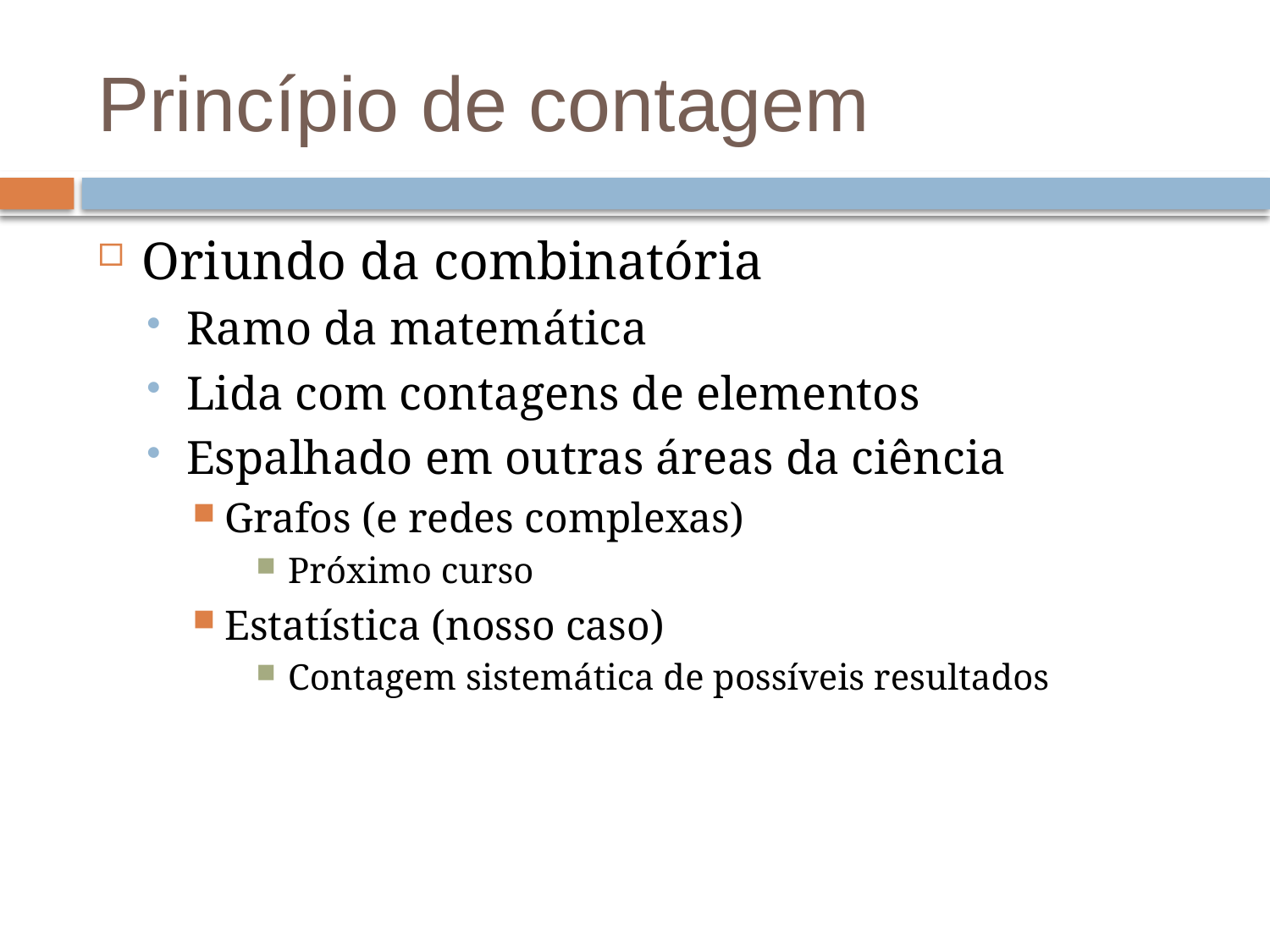

# Princípio de contagem
Oriundo da combinatória
Ramo da matemática
Lida com contagens de elementos
Espalhado em outras áreas da ciência
Grafos (e redes complexas)
Próximo curso
Estatística (nosso caso)
Contagem sistemática de possíveis resultados